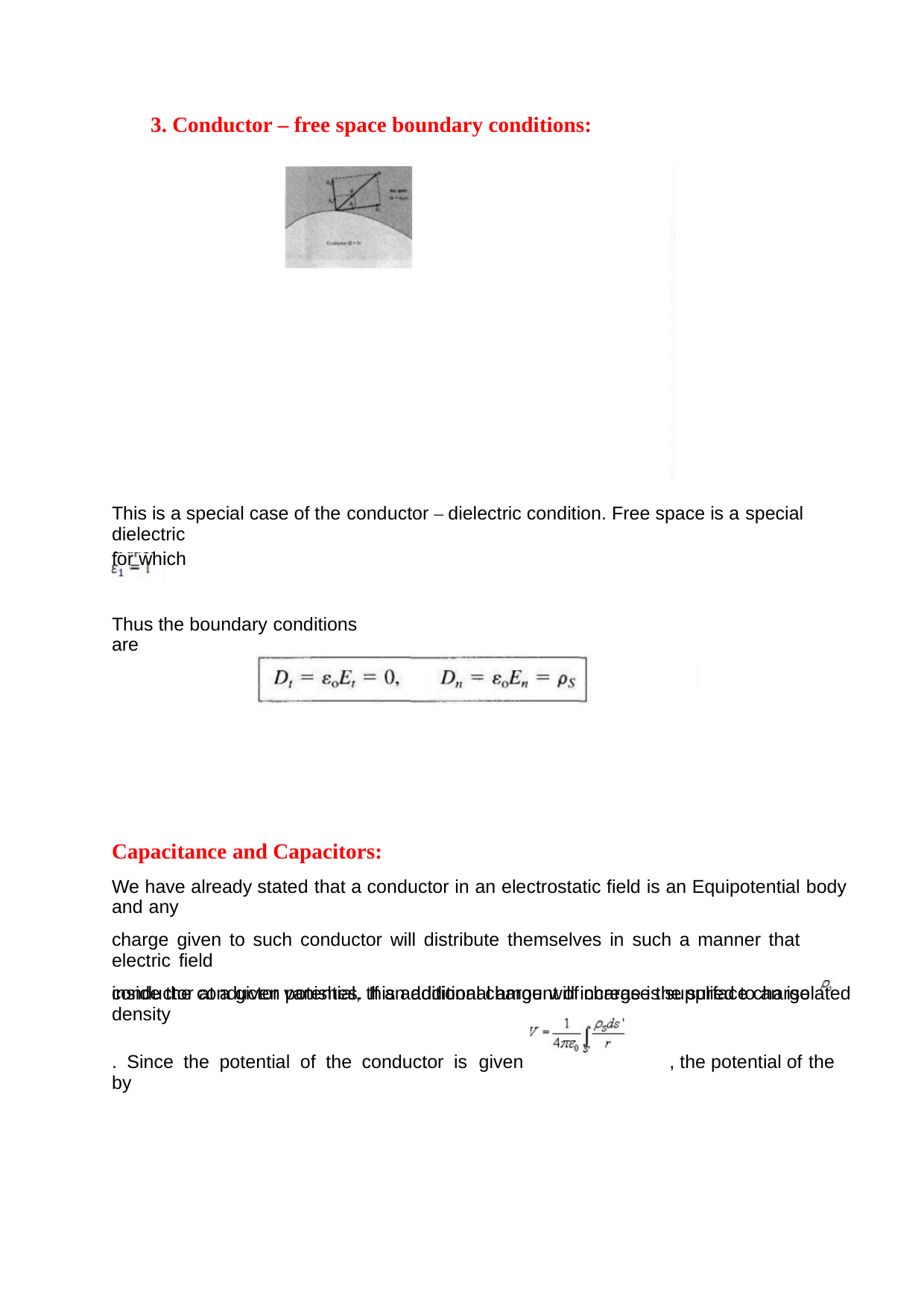

3. Conductor – free space boundary conditions:

This is a special case of the conductor – dielectric condition. Free space is a special dielectric
for which

Thus the boundary conditions are

Capacitance and Capacitors:
We have already stated that a conductor in an electrostatic field is an Equipotential body and any
charge given to such conductor will distribute themselves in such a manner that electric field
inside the conductor vanishes. If an additional amount of charge is supplied to an isolated

conductor at a given potential, this additional charge will increase the surface charge density

. Since the potential of the conductor is given by
, the potential of the